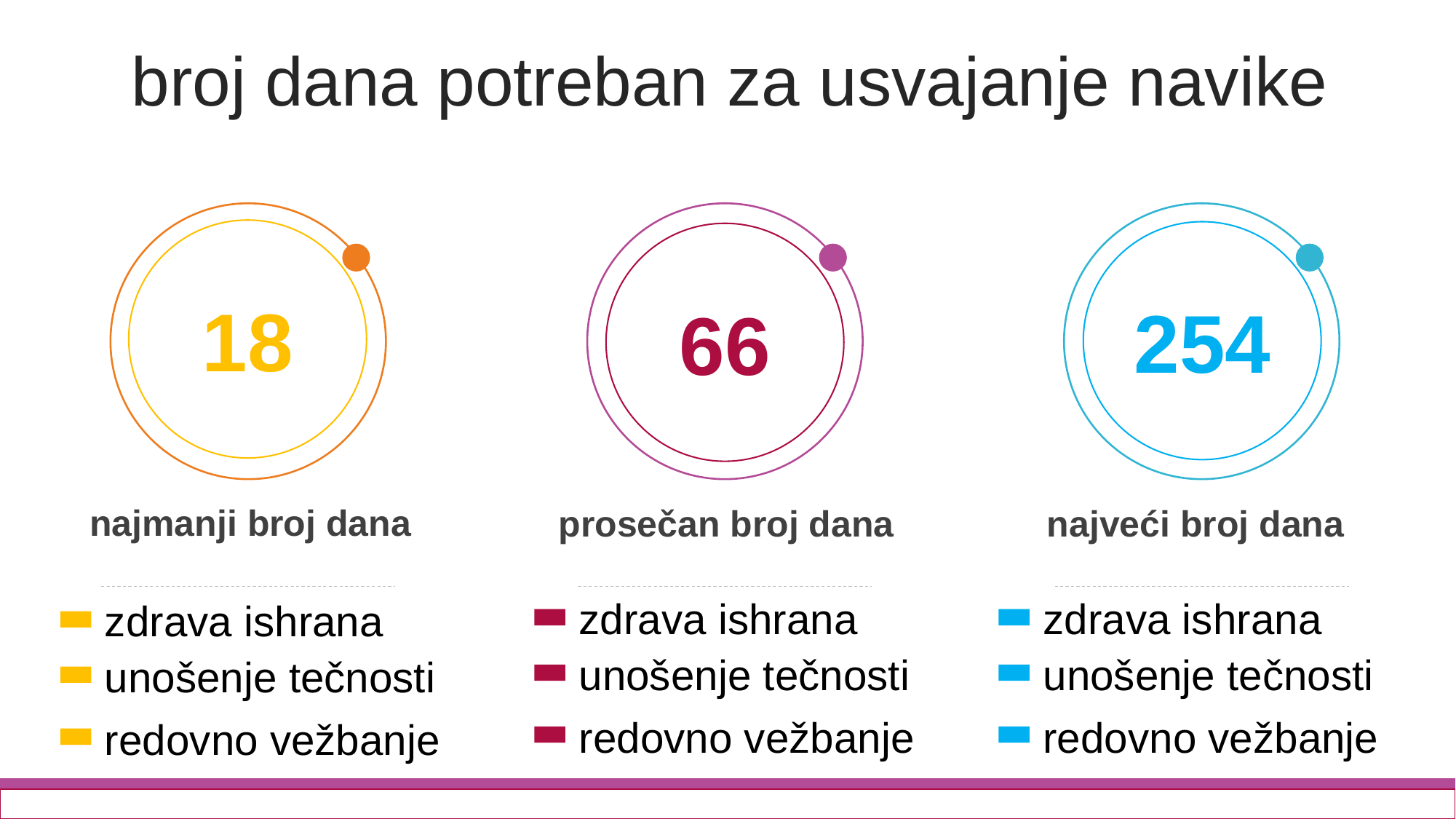

broj dana potreban za usvajanje navike
18
254
66
najmanji broj dana
najveći broj dana
prosečan broj dana
zdrava ishrana
unošenje tečnosti
redovno vežbanje
zdrava ishrana
unošenje tečnosti
redovno vežbanje

zdrava ishrana
unošenje tečnosti
redovno vežbanje